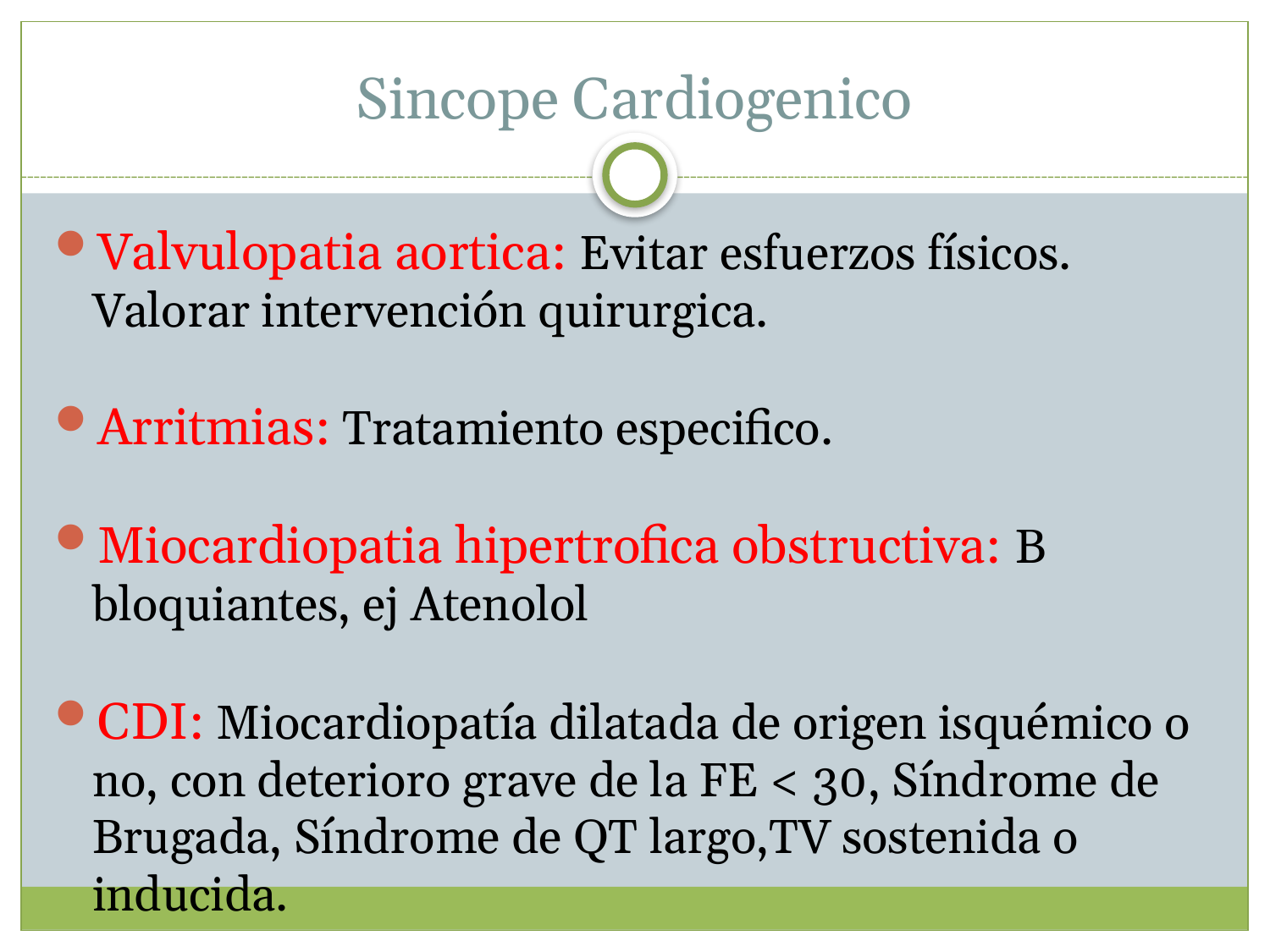

Sincope Cardiogenico
Valvulopatia aortica: Evitar esfuerzos físicos. Valorar intervención quirurgica.

Arritmias: Tratamiento especifico.

Miocardiopatia hipertrofica obstructiva: B bloquiantes, ej Atenolol

CDI: Miocardiopatía dilatada de origen isquémico o no, con deterioro grave de la FE < 30, Síndrome de Brugada, Síndrome de QT largo,TV sostenida o inducida.